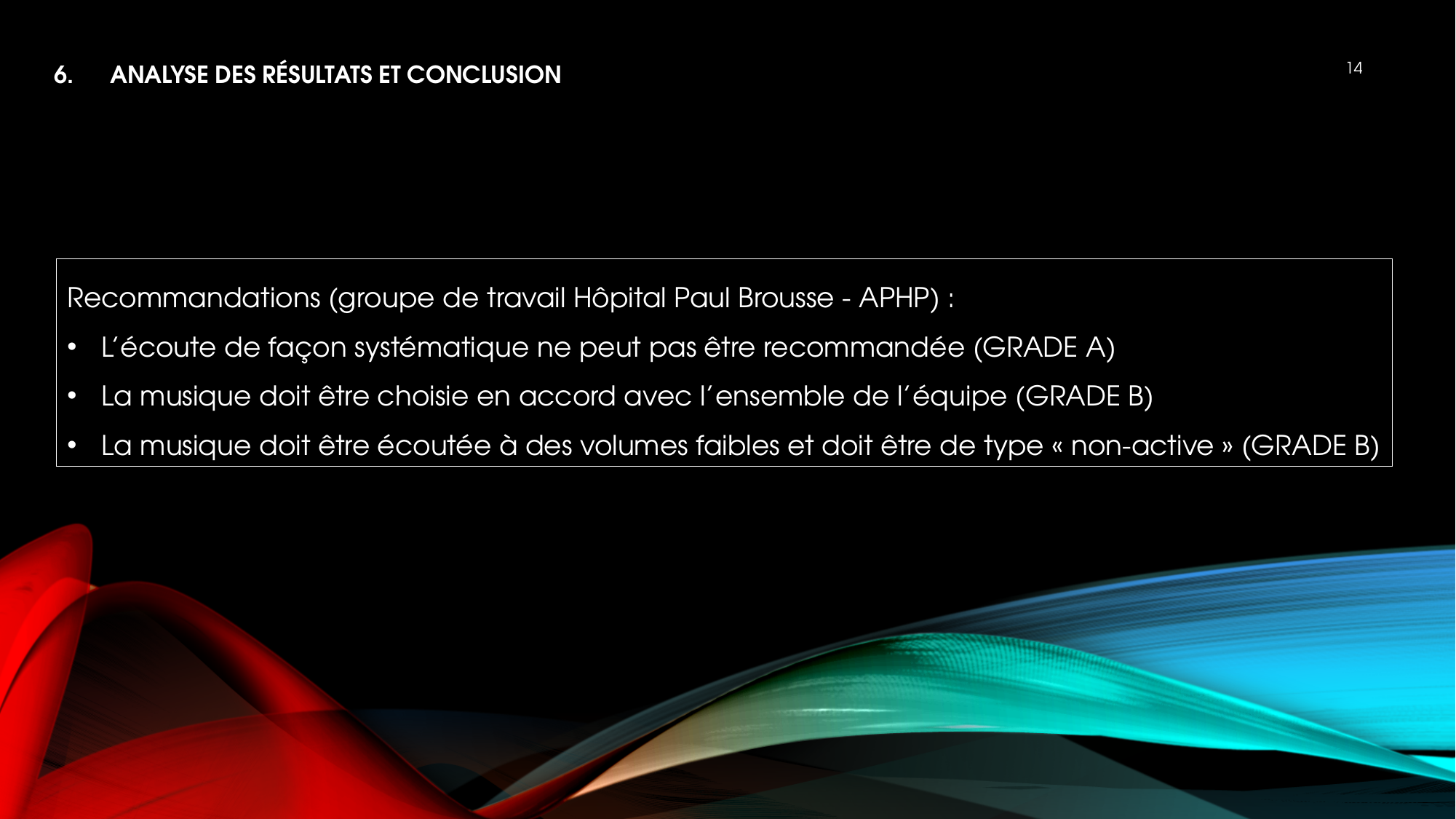

# Analyse des résultats et Conclusion
14
Recommandations (groupe de travail Hôpital Paul Brousse - APHP) :
L’écoute de façon systématique ne peut pas être recommandée (GRADE A)
La musique doit être choisie en accord avec l’ensemble de l’équipe (GRADE B)
La musique doit être écoutée à des volumes faibles et doit être de type « non-active » (GRADE B)